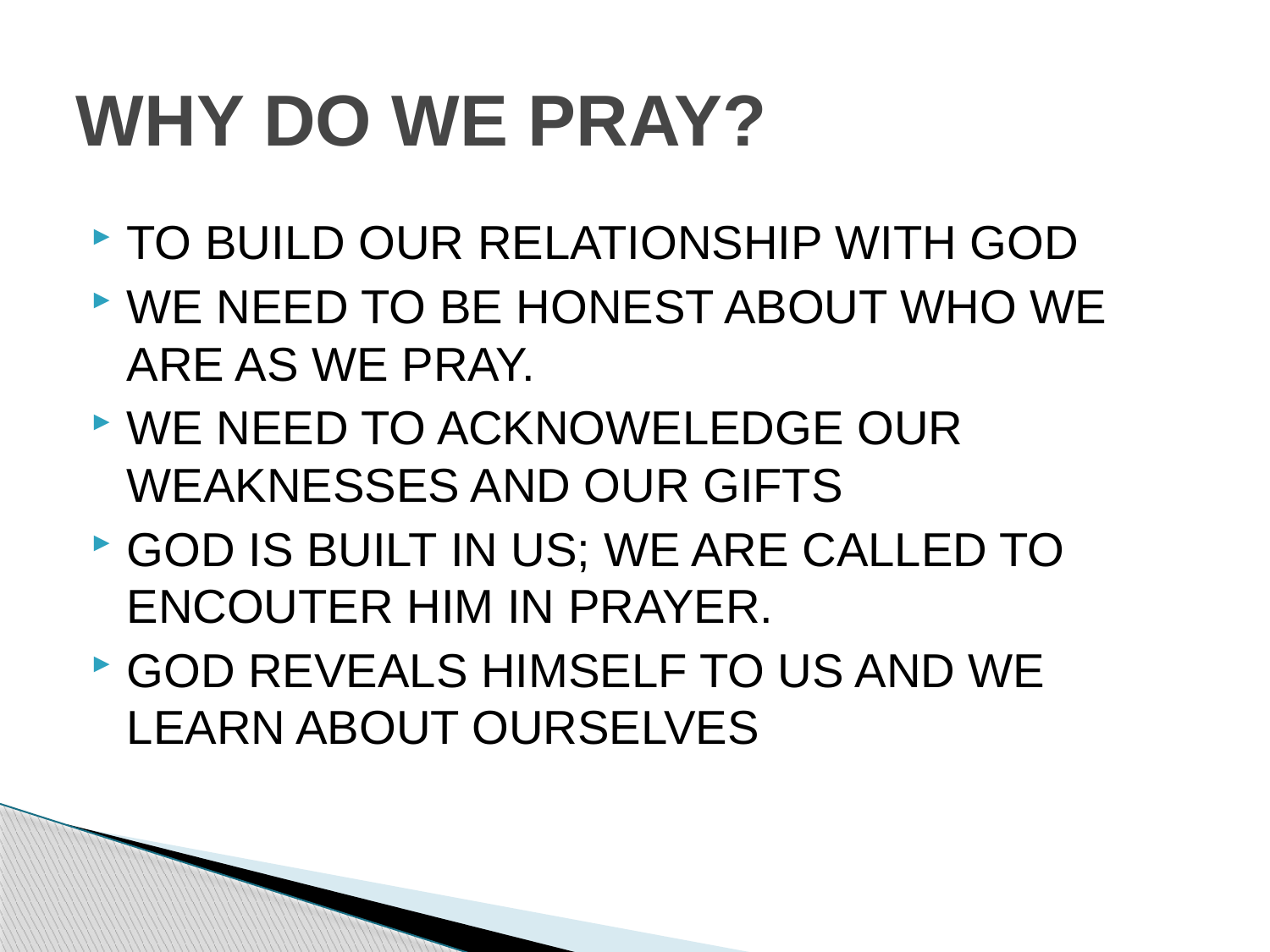

# WHY DO WE PRAY?
TO BUILD OUR RELATIONSHIP WITH GOD
WE NEED TO BE HONEST ABOUT WHO WE ARE AS WE PRAY.
WE NEED TO ACKNOWELEDGE OUR WEAKNESSES AND OUR GIFTS
GOD IS BUILT IN US; WE ARE CALLED TO ENCOUTER HIM IN PRAYER.
GOD REVEALS HIMSELF TO US AND WE LEARN ABOUT OURSELVES